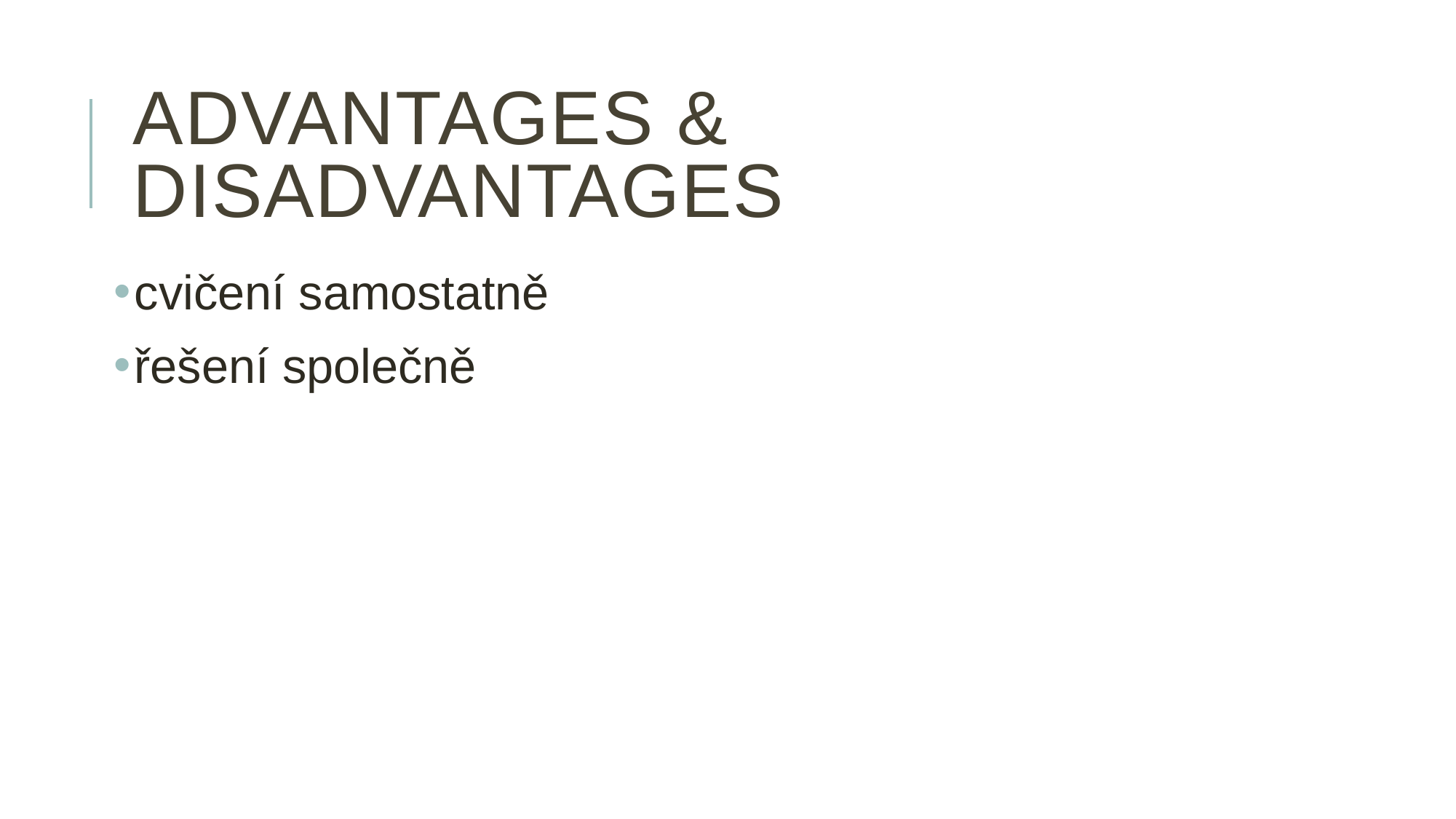

# advantages & disadvantages

cvičení samostatně
řešení společně